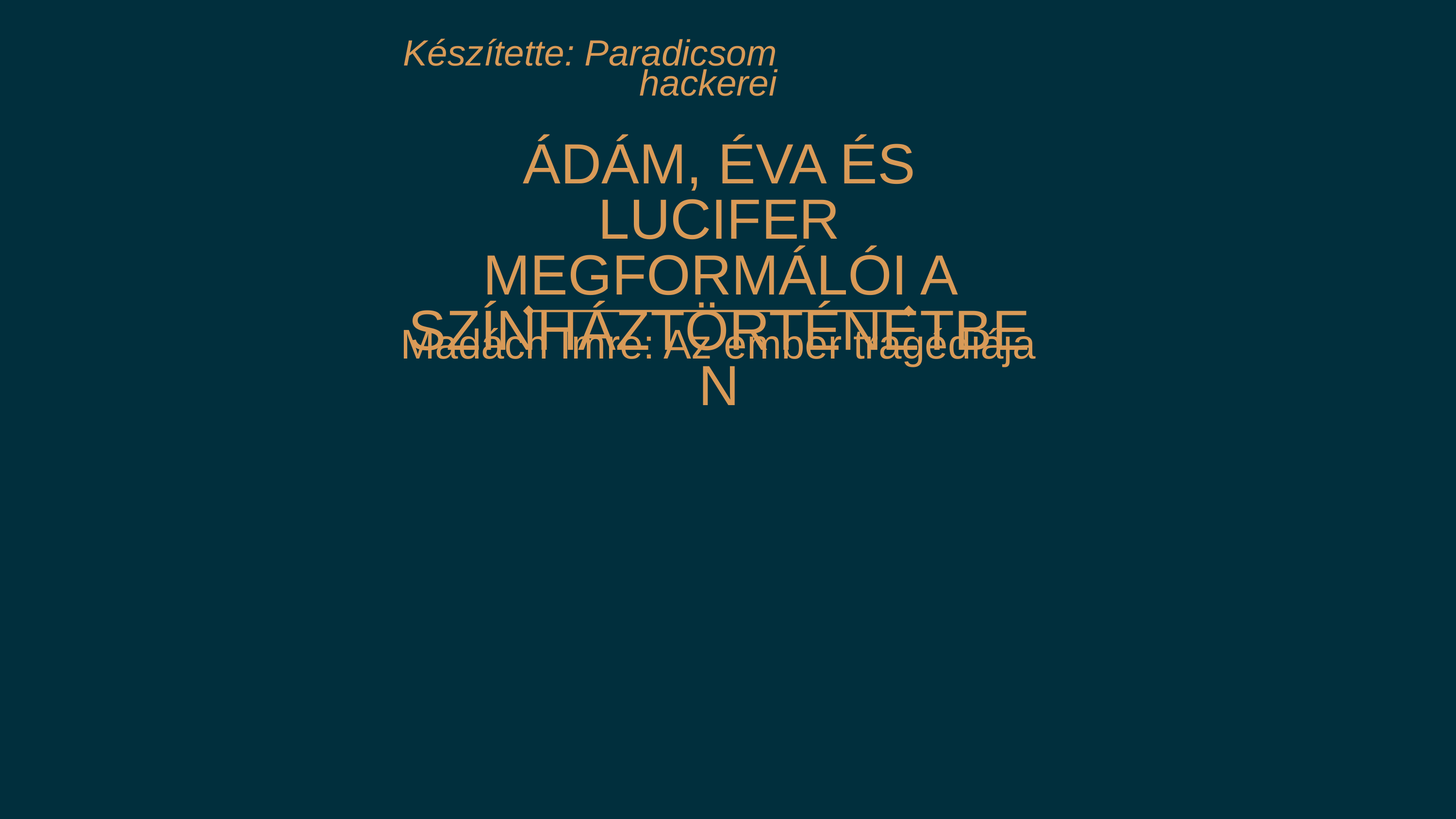

Készítette: Paradicsom hackerei
ÁDÁM, ÉVA ÉS LUCIFER MEGFORMÁLÓI A SZÍNHÁZTÖRTÉNETBEN

Madách Imre: Az ember tragédiája